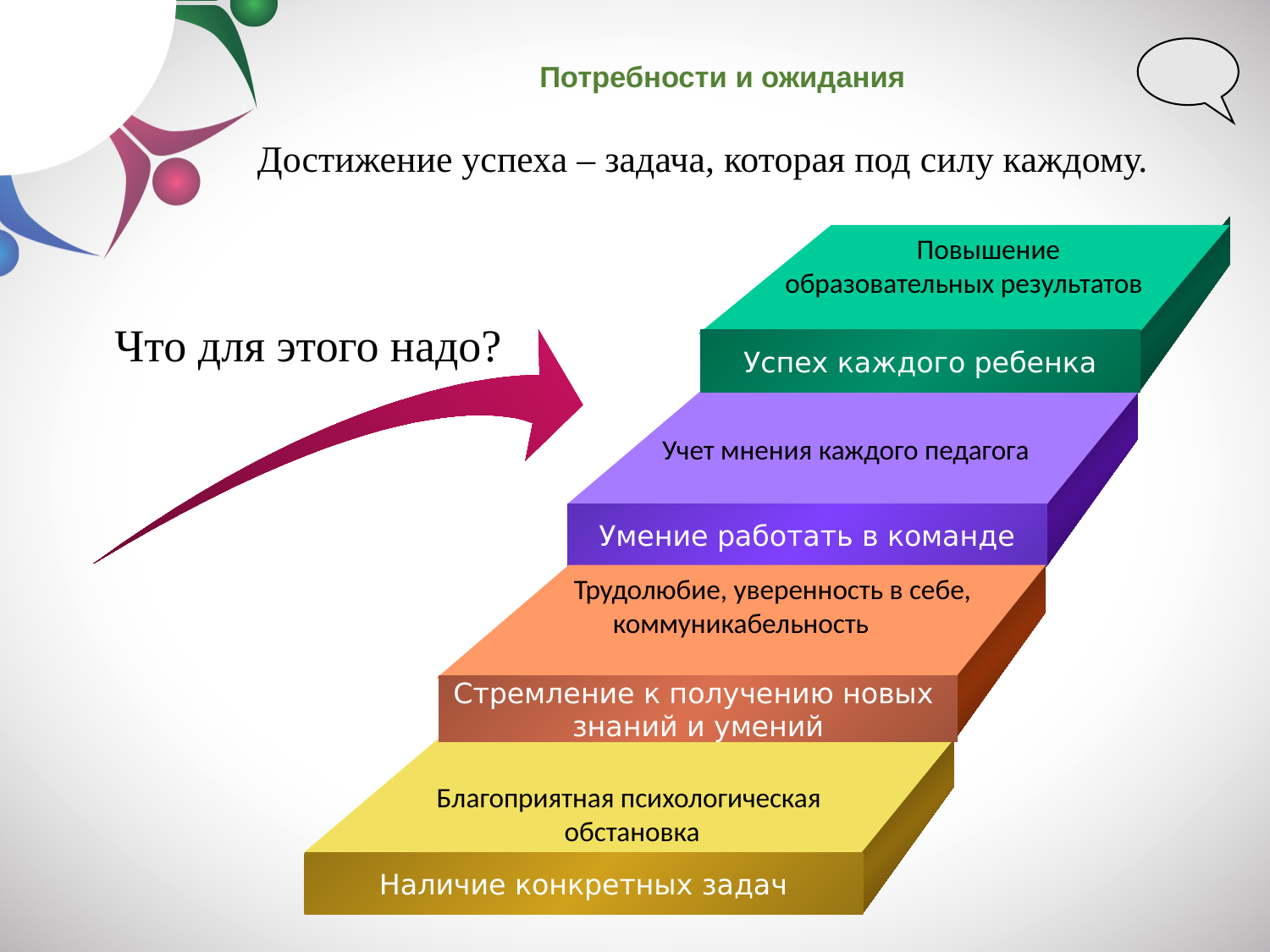

# Потребности и ожидания
               Достижение успеха – задача, которая под силу каждому.

Что для этого надо?

          Повышение
образовательных результатов
Успех каждого ребенка

             Учет мнения каждого педагога

Умение работать в команде
          Трудолюбие, уверенность в себе, коммуникабельность

Стремление к получению новых
знаний и умений

Благоприятная психологическая
 обстановка
Наличие конкретных задач